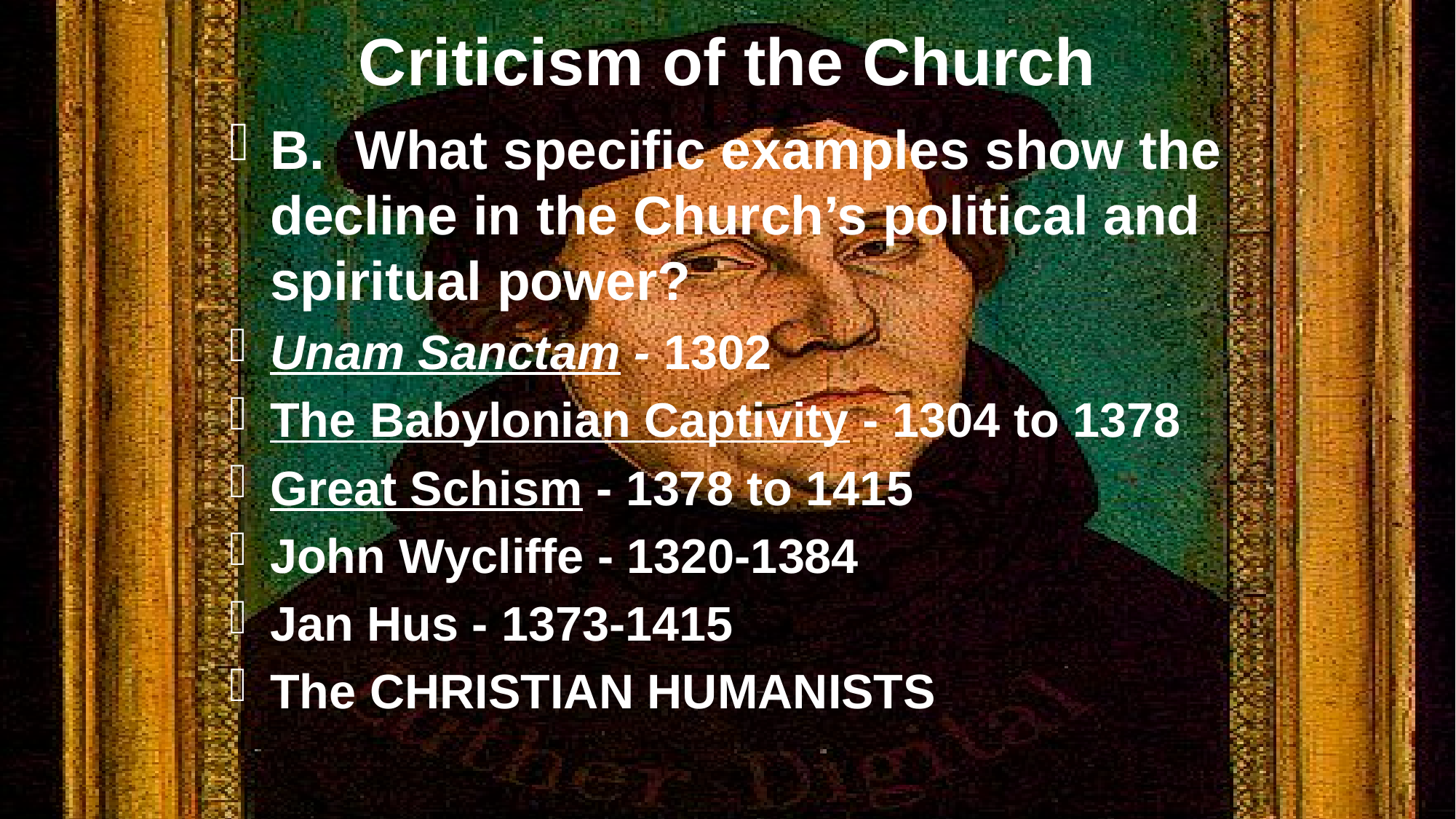

# Criticism of the Church
B.  What specific examples show the decline in the Church’s political and spiritual power?
Unam Sanctam - 1302
The Babylonian Captivity - 1304 to 1378
Great Schism - 1378 to 1415
John Wycliffe - 1320-1384
Jan Hus - 1373-1415
The CHRISTIAN HUMANISTS